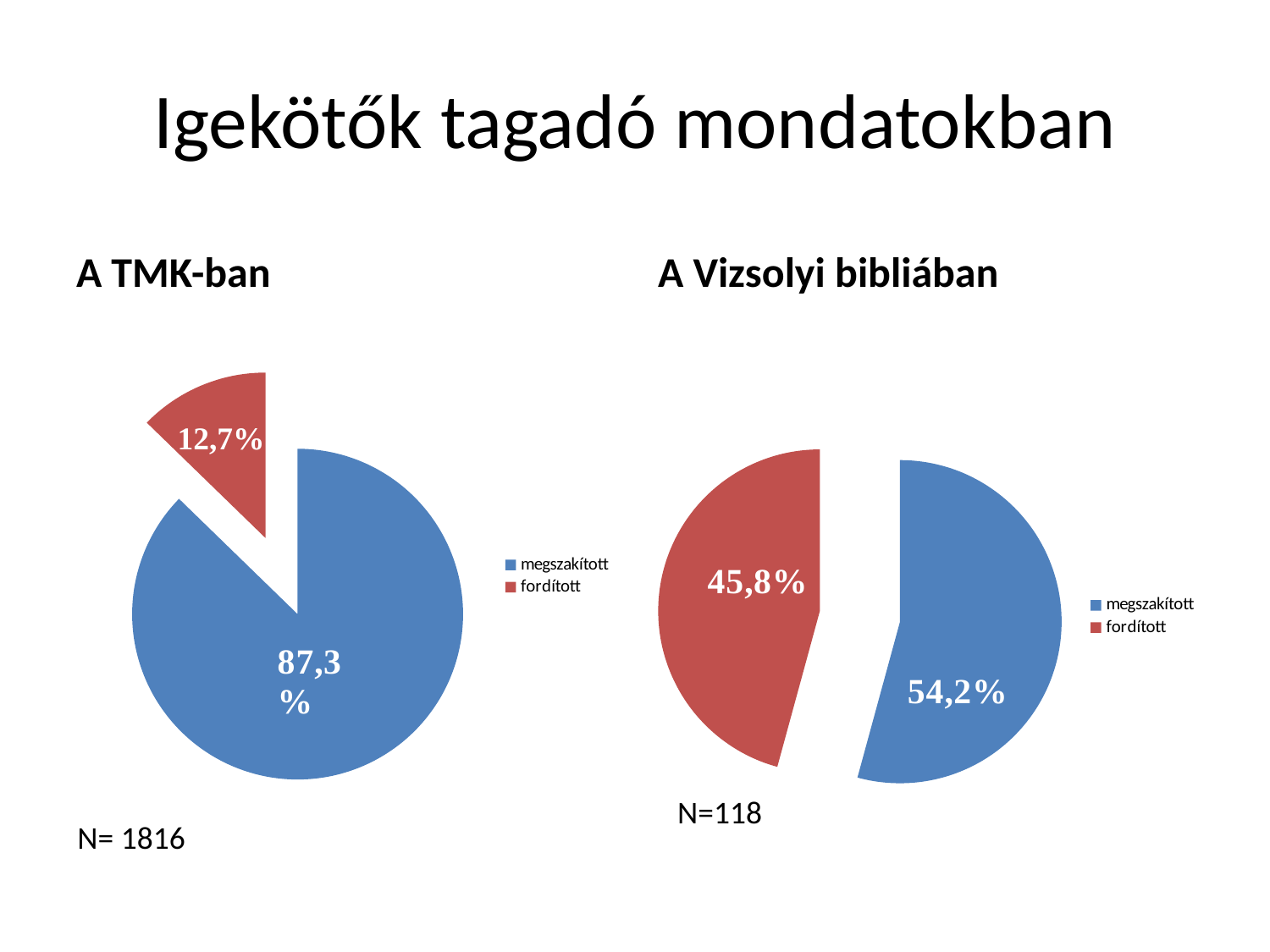

# Igekötők tagadó mondatokban
A TMK-ban
A Vizsolyi bibliában

### Chart

| Category |  |
|---|---|
| megszakított | 0.8727973568281938 |
| fordított | 0.12720264317180616 |

### Chart

| Category |  |
|---|---|
| megszakított | 0.5423728813559322 |
| fordított | 0.4576271186440678 |
N=118
N= 1816